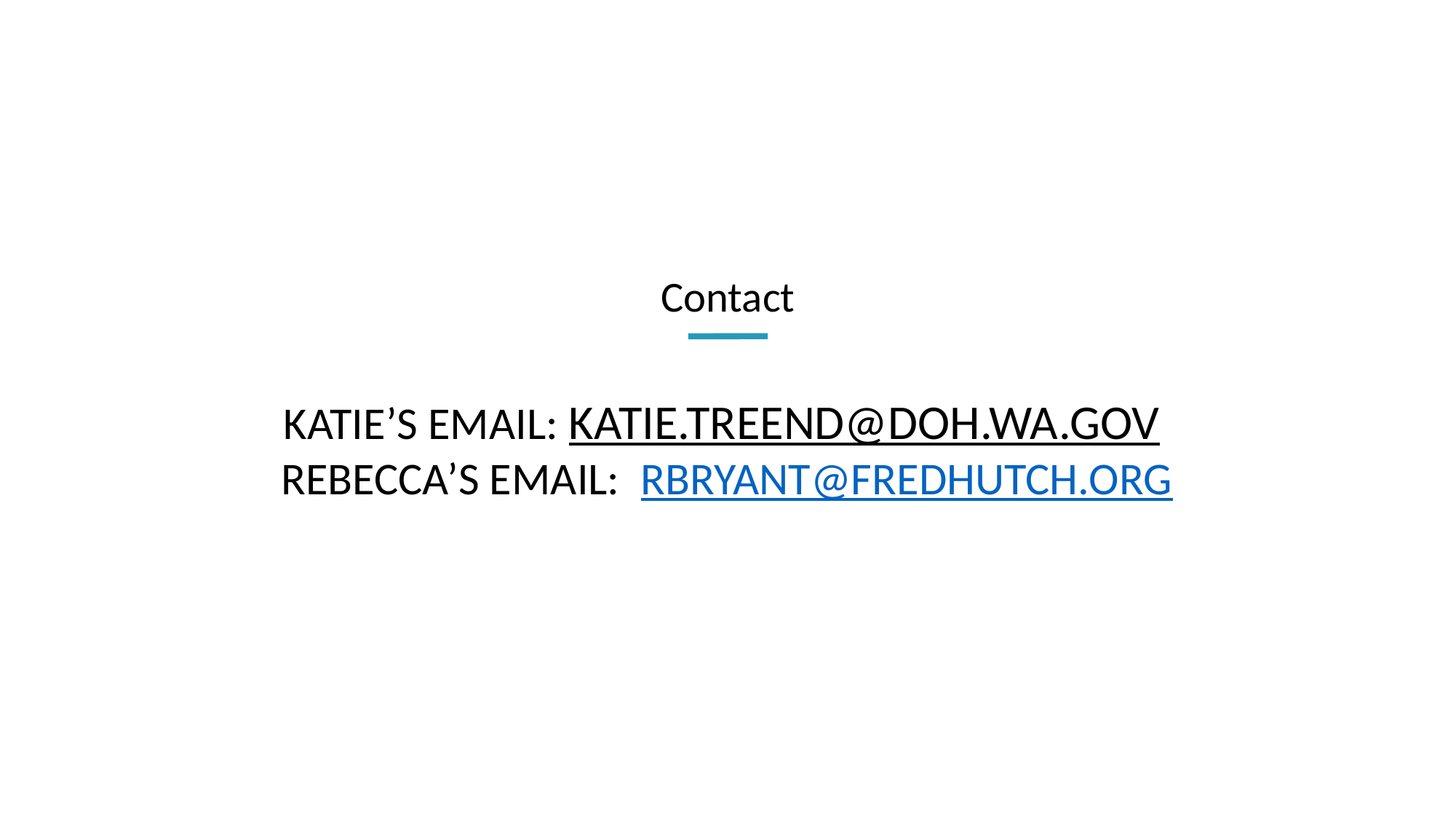

# Contact
Katie’s Email: Katie.Treend@doh.wa.gov
Rebecca’s Email:  rbryant@fredhutch.org